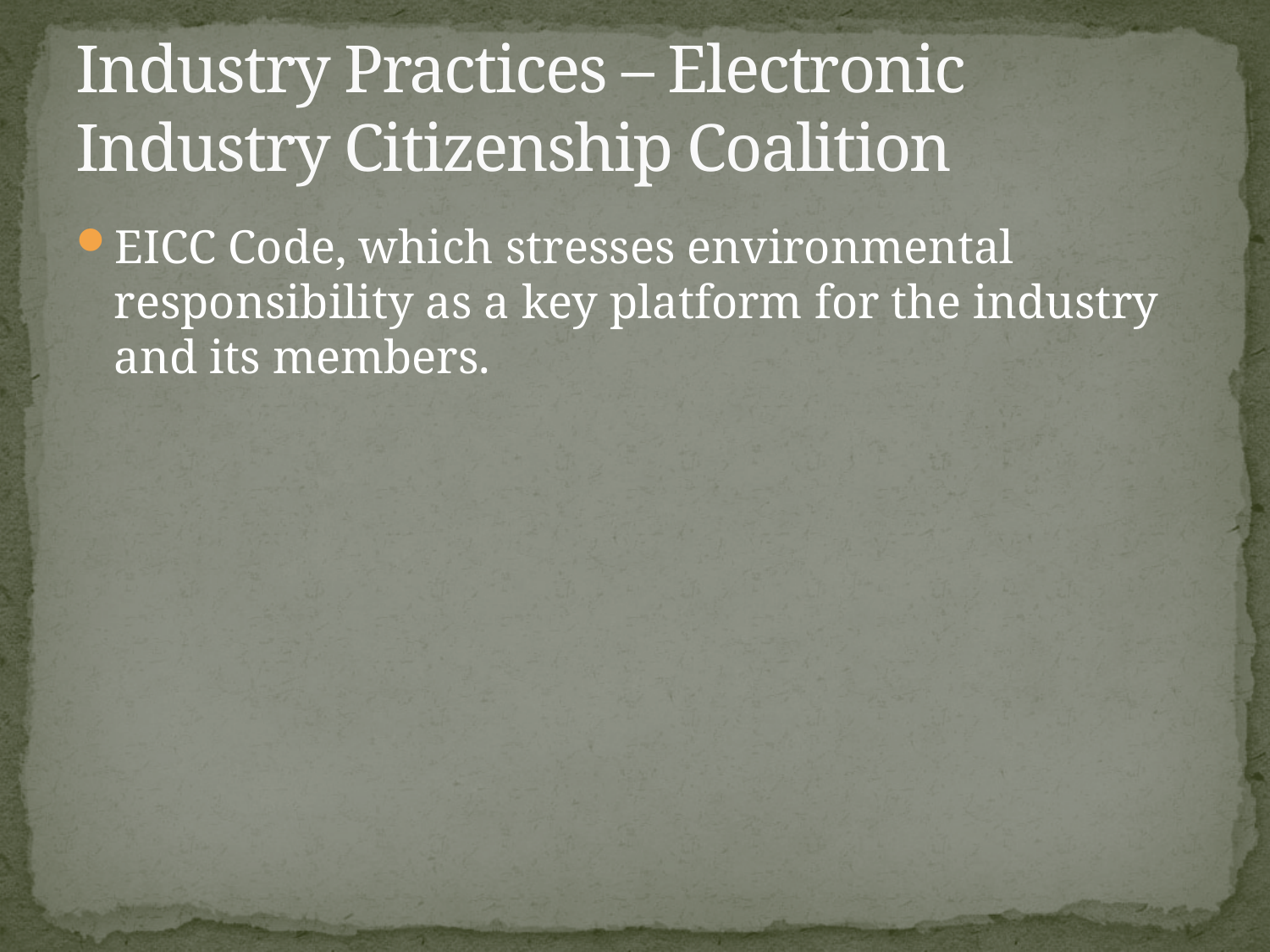

# Industry Practices – Electronic Industry Citizenship Coalition
EICC Code, which stresses environmental responsibility as a key platform for the industry and its members.